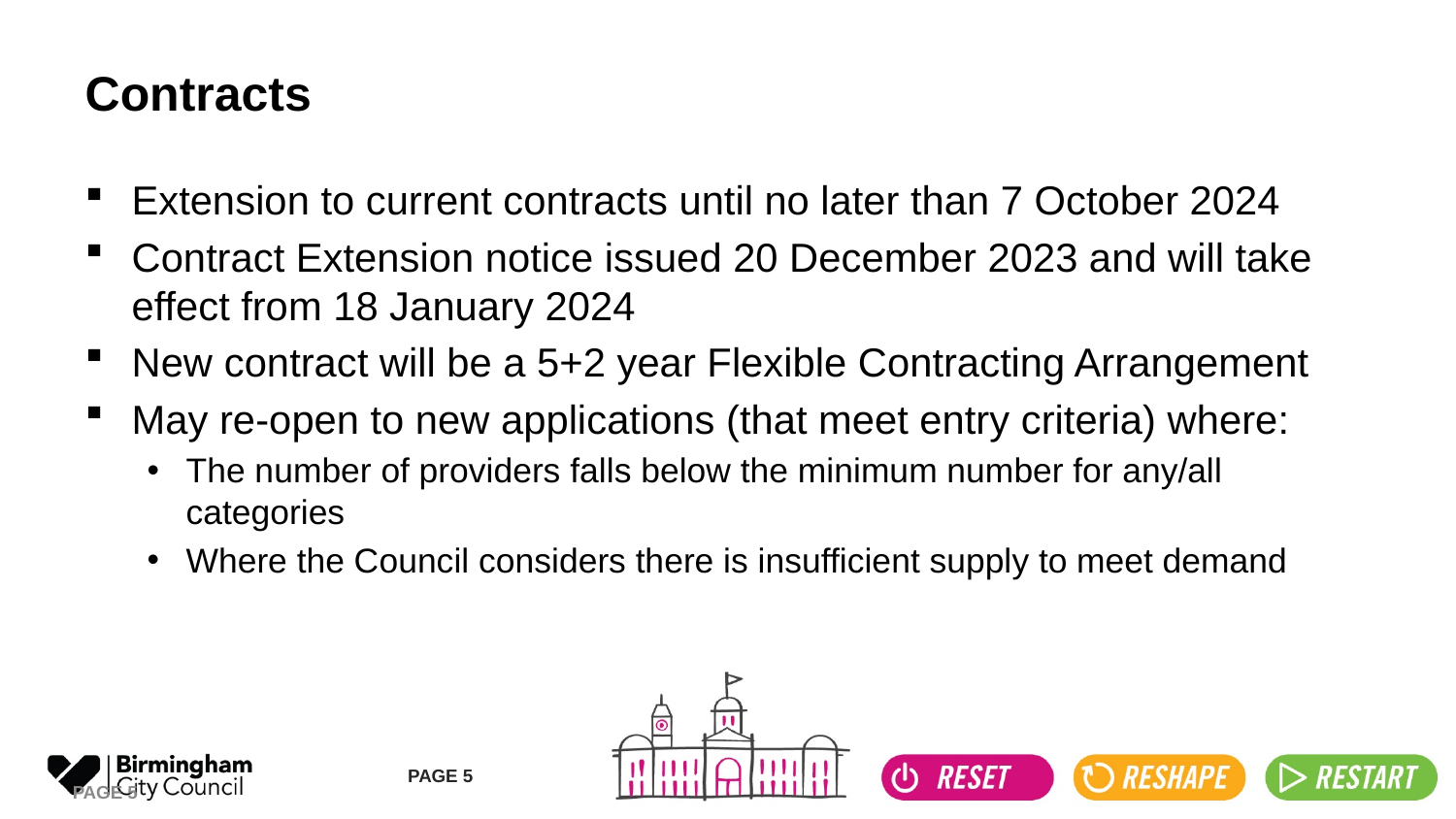

# Contracts
Extension to current contracts until no later than 7 October 2024
Contract Extension notice issued 20 December 2023 and will take effect from 18 January 2024
New contract will be a 5+2 year Flexible Contracting Arrangement
May re-open to new applications (that meet entry criteria) where:
The number of providers falls below the minimum number for any/all categories
Where the Council considers there is insufficient supply to meet demand

PAGE 5